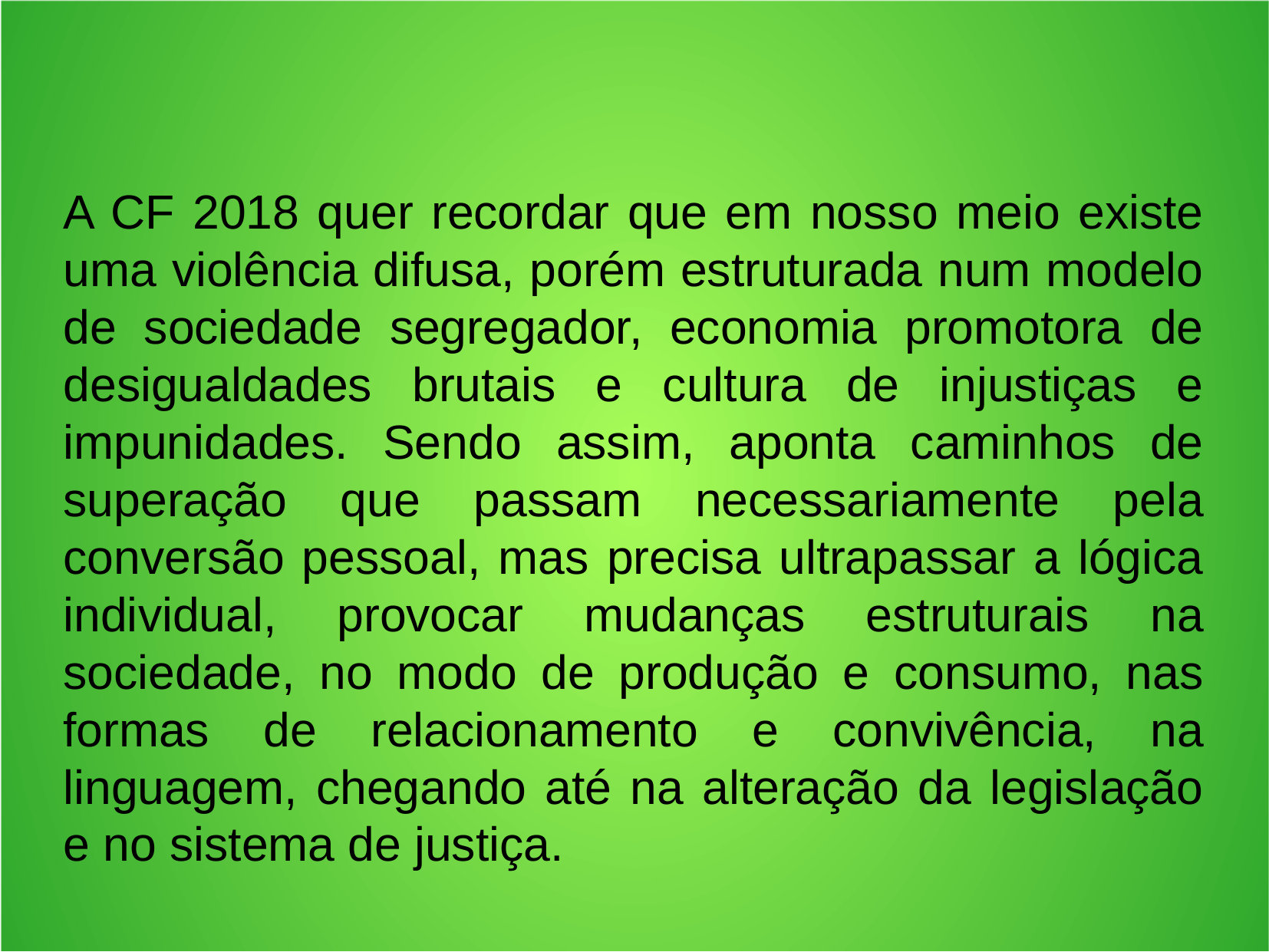

A CF 2018 quer recordar que em nosso meio existe uma violência difusa, porém estruturada num modelo de sociedade segregador, economia promotora de desigualdades brutais e cultura de injustiças e impunidades. Sendo assim, aponta caminhos de superação que passam necessariamente pela conversão pessoal, mas precisa ultrapassar a lógica individual, provocar mudanças estruturais na sociedade, no modo de produção e consumo, nas formas de relacionamento e convivência, na linguagem, chegando até na alteração da legislação e no sistema de justiça.